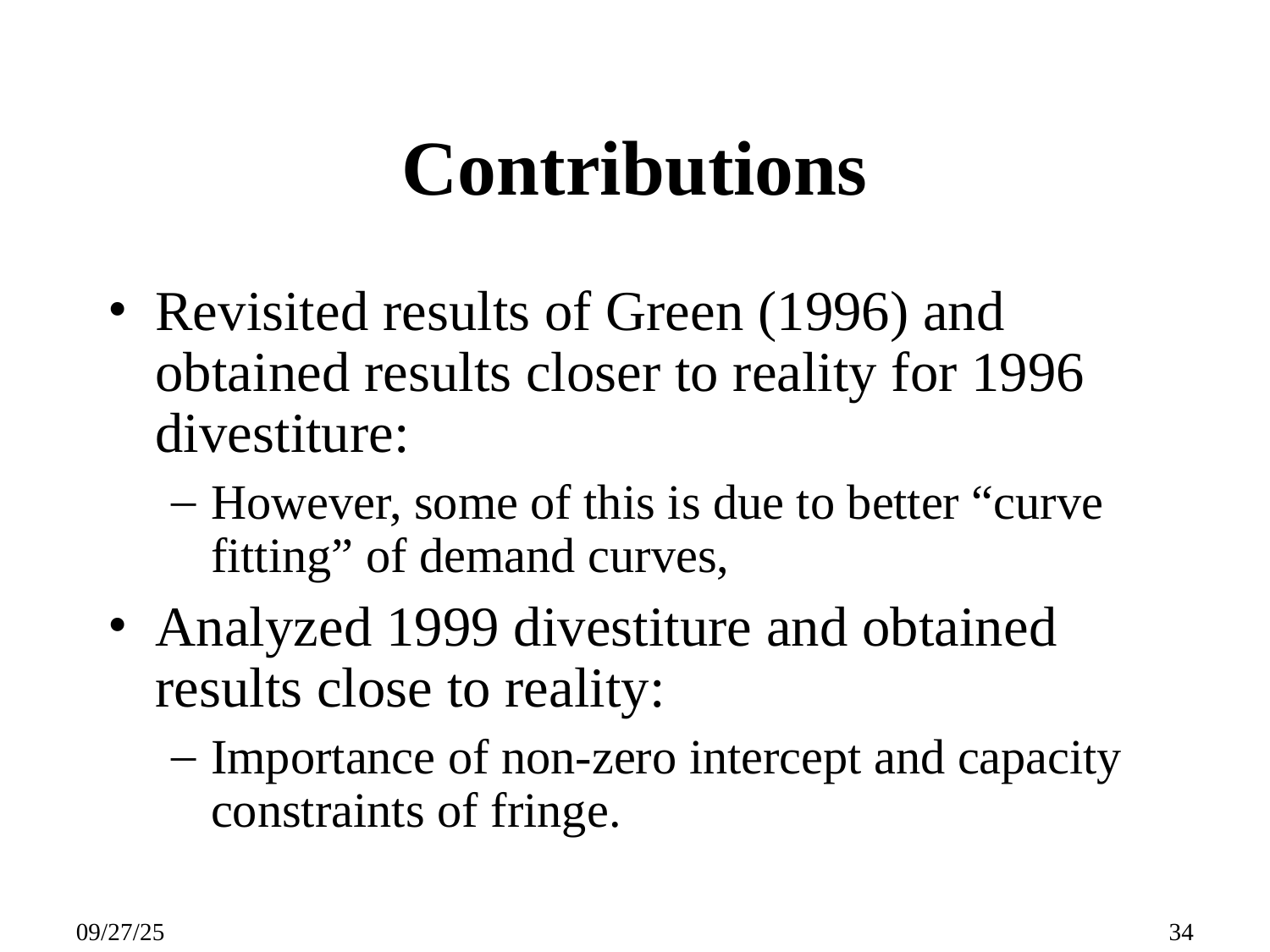

# Contributions
Revisited results of Green (1996) and obtained results closer to reality for 1996 divestiture:
However, some of this is due to better “curve fitting” of demand curves,
Analyzed 1999 divestiture and obtained results close to reality:
Importance of non-zero intercept and capacity constraints of fringe.
09/27/25
34